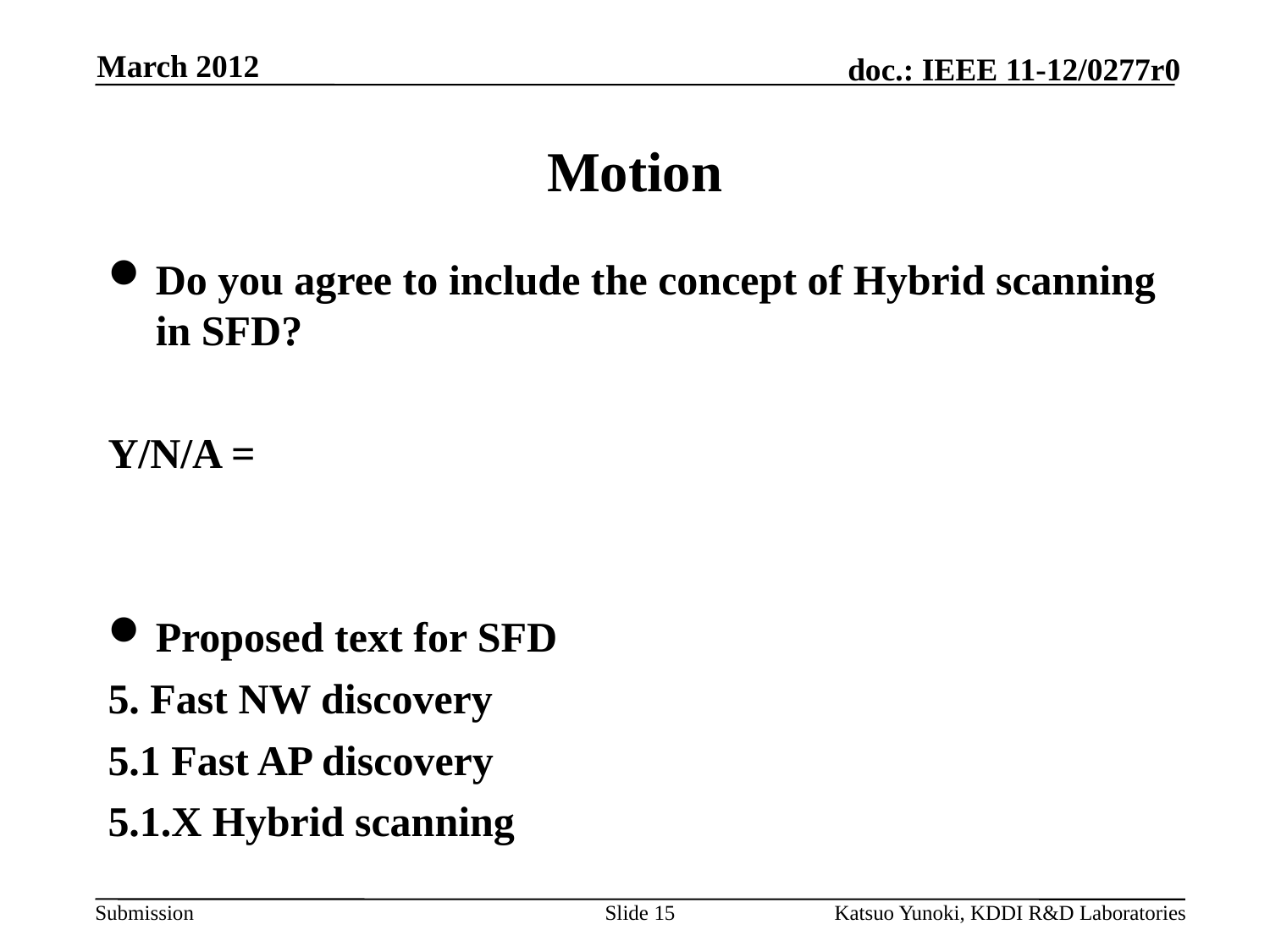

March 2012
# Motion
Do you agree to include the concept of Hybrid scanning in SFD?

Y/N/A =

Proposed text for SFD
5. Fast NW discovery
5.1 Fast AP discovery
5.1.X Hybrid scanning
Slide 15
Katsuo Yunoki, KDDI R&D Laboratories